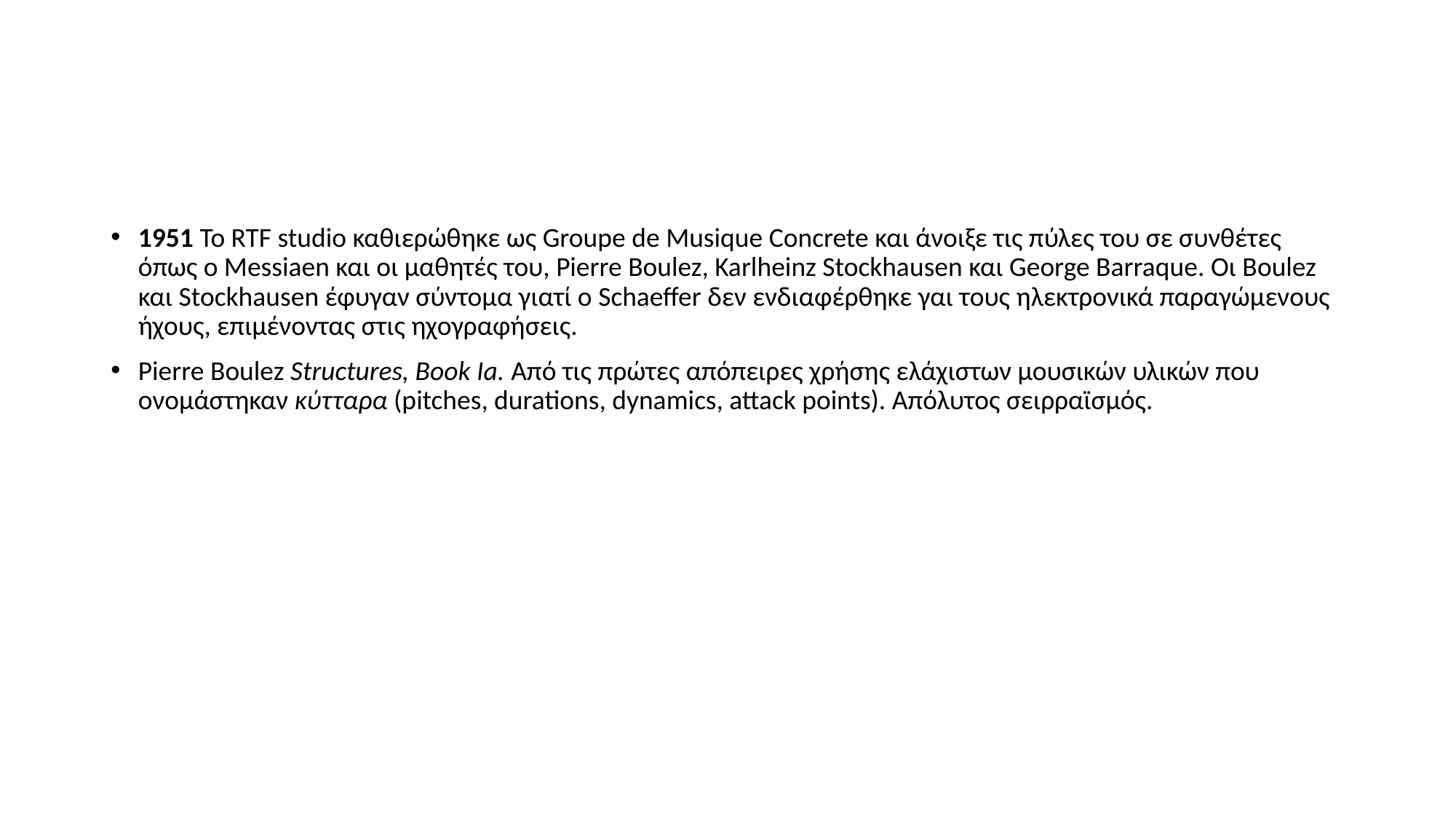

#
1951 Το RTF studio καθιερώθηκε ως Groupe de Musique Concrete και άνοιξε τις πύλες του σε συνθέτες όπως ο Messiaen και οι μαθητές του, Pierre Boulez, Karlheinz Stockhausen και George Barraque. Οι Boulez και Stockhausen έφυγαν σύντομα γιατί ο Schaeffer δεν ενδιαφέρθηκε γαι τους ηλεκτρονικά παραγώμενους ήχους, επιμένοντας στις ηχογραφήσεις.
Pierre Boulez Structures, Book Ia. Από τις πρώτες απόπειρες χρήσης ελάχιστων μουσικών υλικών που ονομάστηκαν κύτταρα (pitches, durations, dynamics, attack points). Απόλυτος σειρραϊσμός.